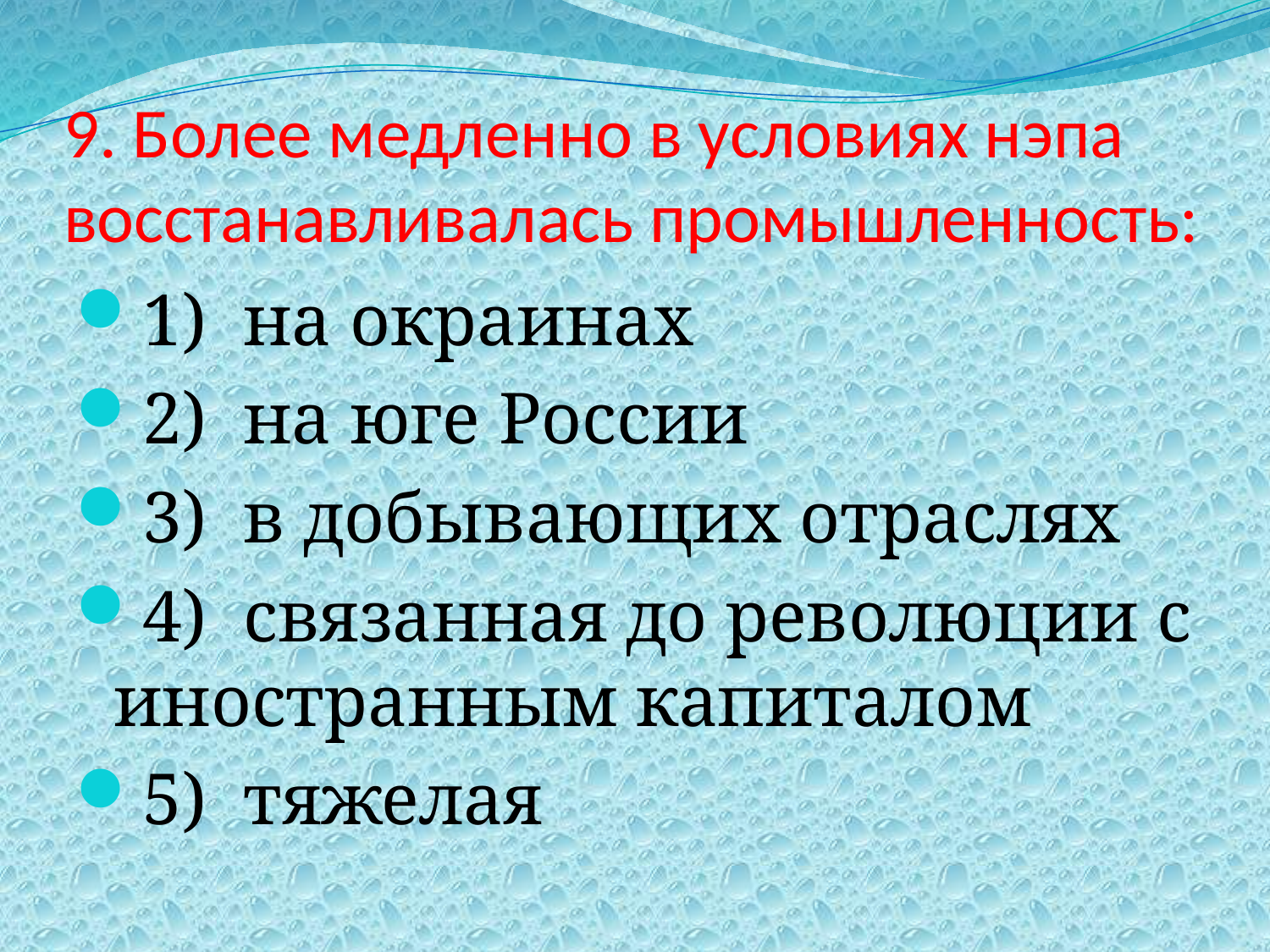

# 9. Более медленно в условиях нэпа восстанавливалась промышленность:
1)  на окраинах
2)  на юге России
3)  в добывающих отраслях
4)  связанная до революции с иностранным капиталом
5)  тяжелая